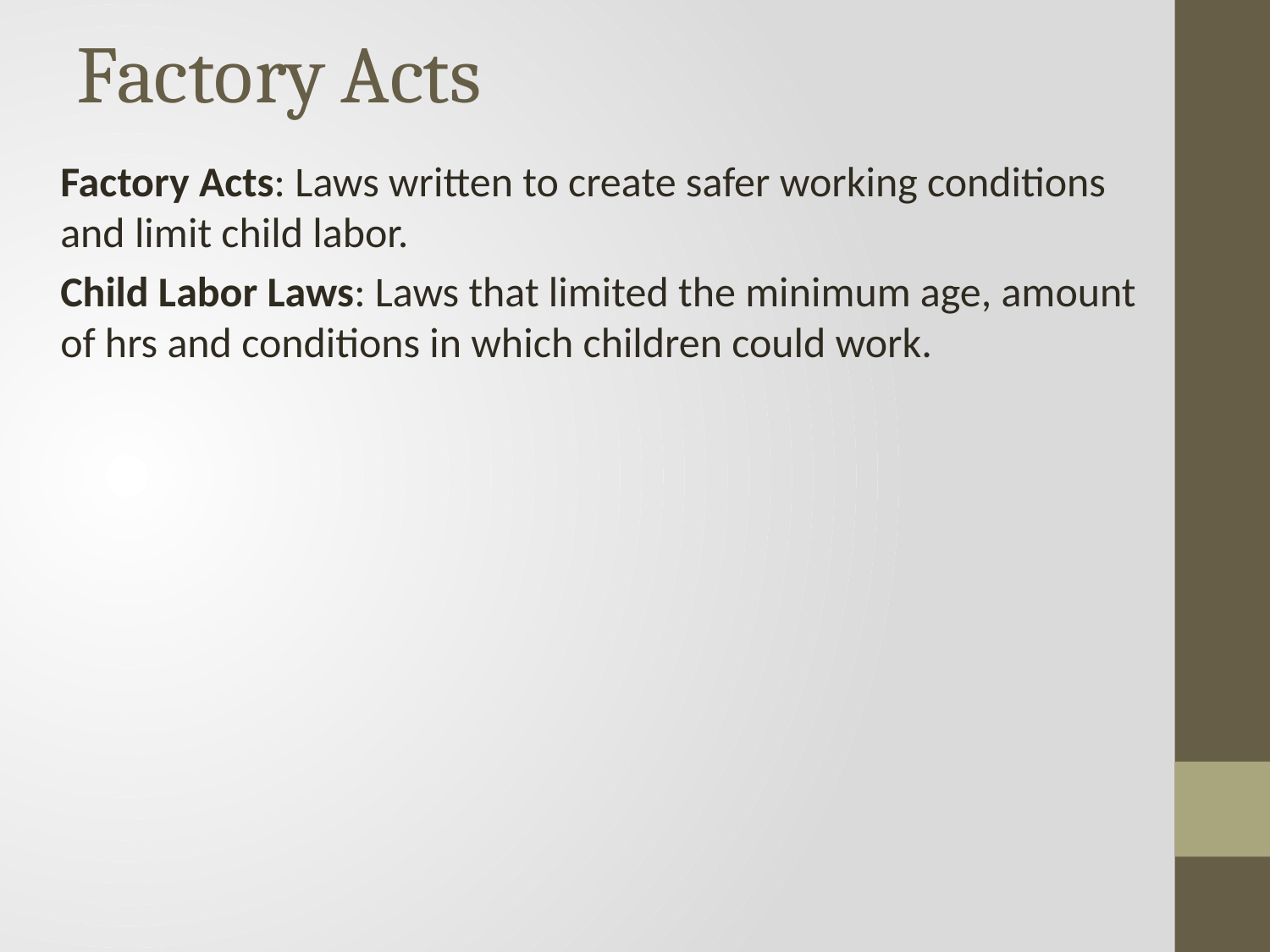

# Factory Acts
Factory Acts: Laws written to create safer working conditions and limit child labor.
Child Labor Laws: Laws that limited the minimum age, amount of hrs and conditions in which children could work.